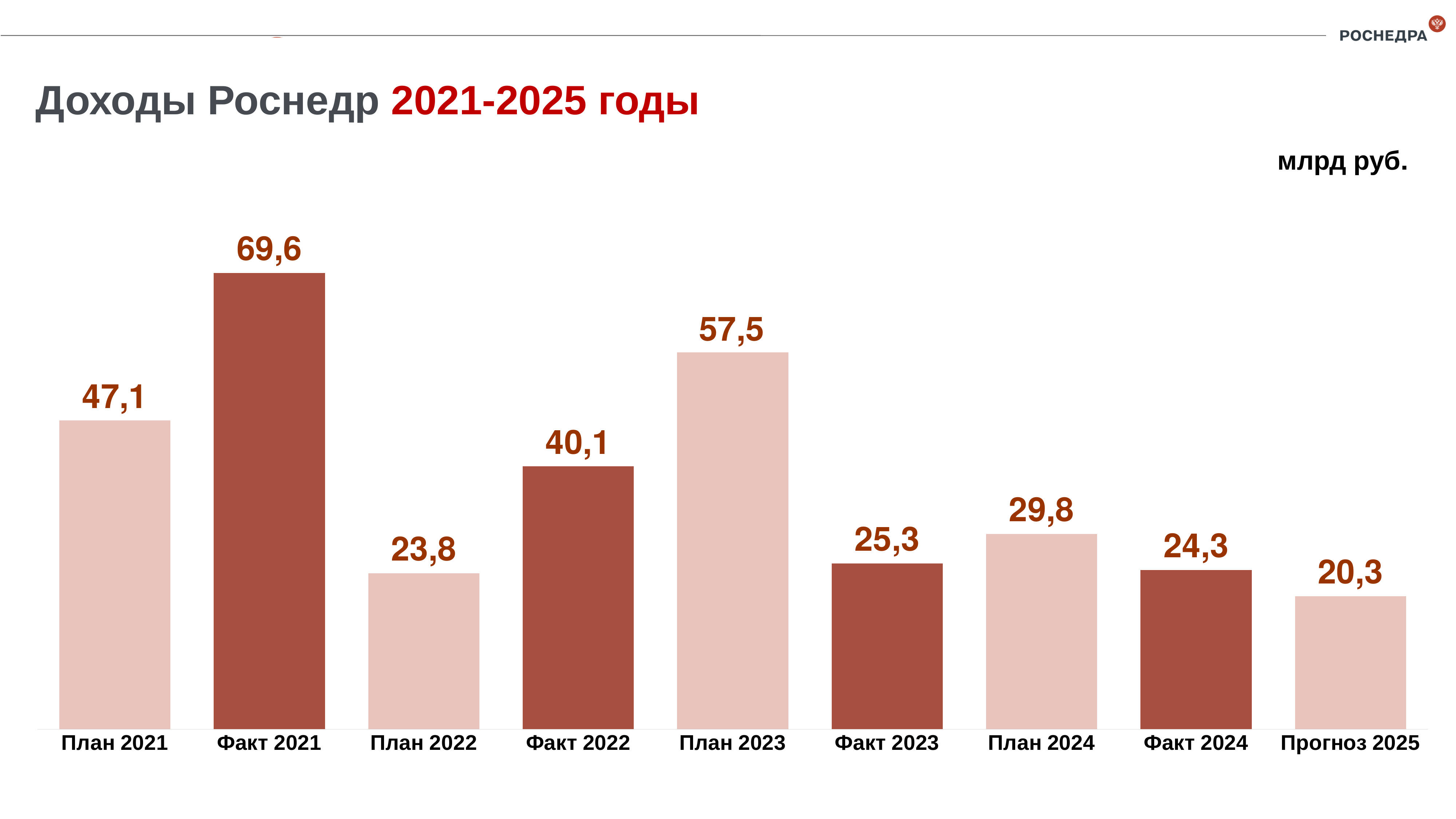

Доходы Роснедр 2021-2025 годы

млрд руб.

### Chart

| Category |  |
|---|---|
| План 2021 | 47.1 |
| Факт 2021 | 69.6 |
| План 2022 | 23.8 |
| Факт 2022 | 40.1 |
| План 2023 | 57.5 |
| Факт 2023 | 25.3 |
| План 2024 | 29.8 |
| Факт 2024 | 24.3 |
| Прогноз 2025 | 20.3 |